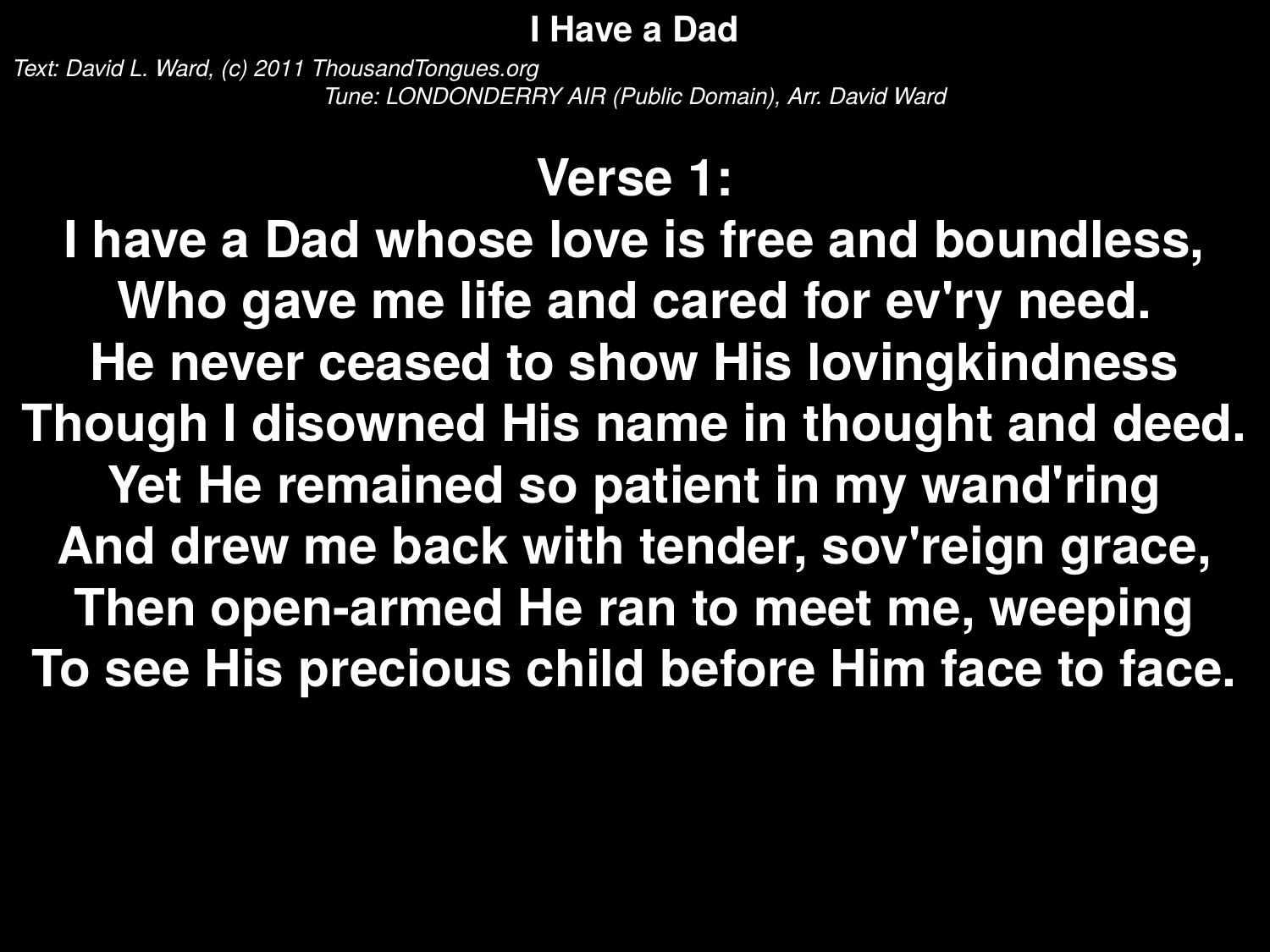

I Have a Dad
Text: David L. Ward, (c) 2011 ThousandTongues.org
Tune: LONDONDERRY AIR (Public Domain), Arr. David Ward
Verse 1:
I have a Dad whose love is free and boundless,
Who gave me life and cared for ev'ry need.
He never ceased to show His lovingkindness
Though I disowned His name in thought and deed.
Yet He remained so patient in my wand'ring
And drew me back with tender, sov'reign grace,
Then open-armed He ran to meet me, weeping
To see His precious child before Him face to face.